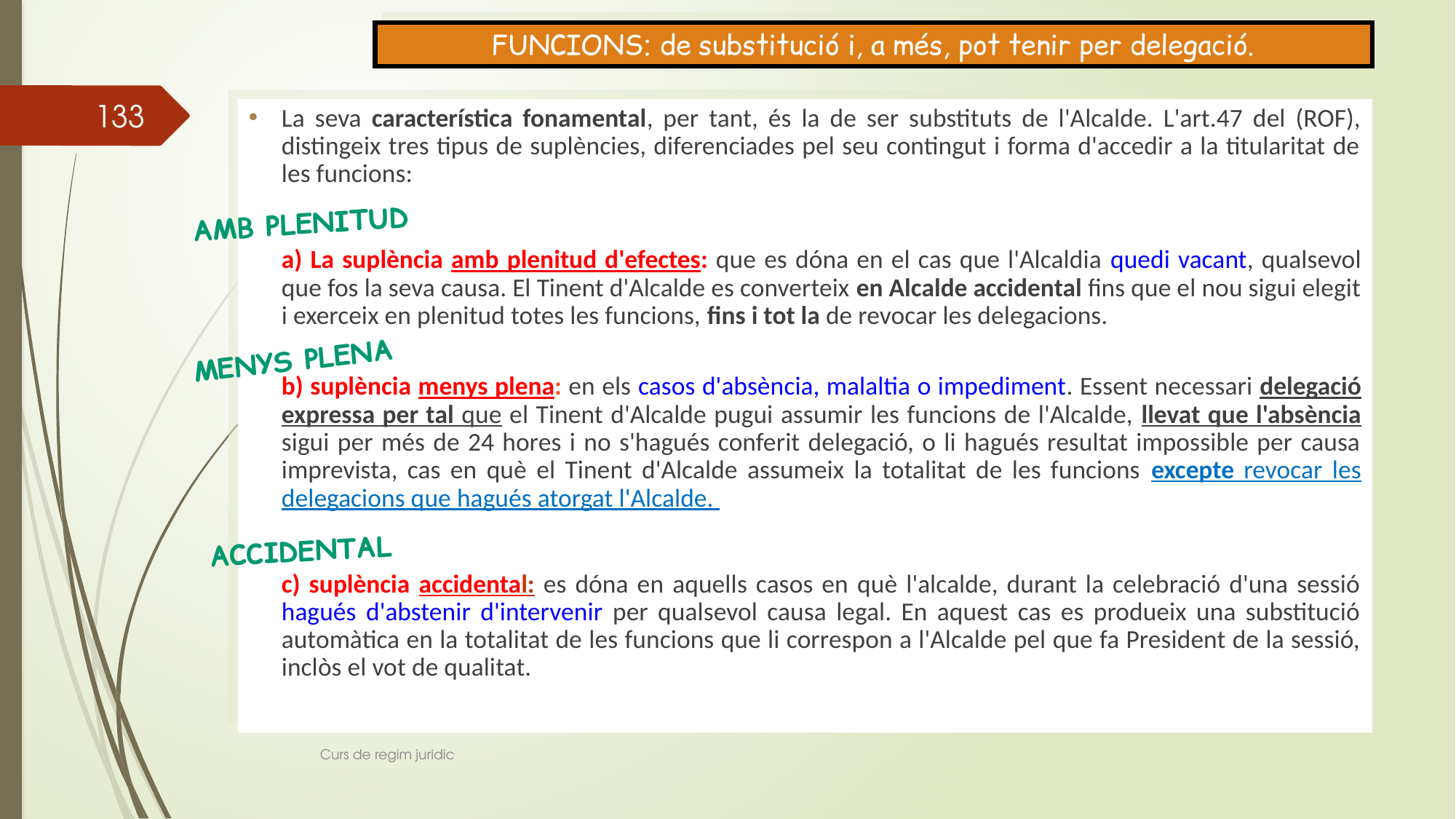

FUNCIONS: de substitució i, a més, pot tenir per delegació.
133
La seva característica fonamental, per tant, és la de ser substituts de l'Alcalde. L'art.47 del (ROF), distingeix tres tipus de suplències, diferenciades pel seu contingut i forma d'accedir a la titularitat de les funcions:

	a) La suplència amb plenitud d'efectes: que es dóna en el cas que l'Alcaldia quedi vacant, qualsevol que fos la seva causa. El Tinent d'Alcalde es converteix en Alcalde accidental fins que el nou sigui elegit i exerceix en plenitud totes les funcions, fins i tot la de revocar les delegacions.
b) suplència menys plena: en els casos d'absència, malaltia o impediment. Essent necessari delegació expressa per tal que el Tinent d'Alcalde pugui assumir les funcions de l'Alcalde, llevat que l'absència sigui per més de 24 hores i no s'hagués conferit delegació, o li hagués resultat impossible per causa imprevista, cas en què el Tinent d'Alcalde assumeix la totalitat de les funcions excepte revocar les delegacions que hagués atorgat l'Alcalde.

	c) suplència accidental: es dóna en aquells casos en què l'alcalde, durant la celebració d'una sessió hagués d'abstenir d'intervenir per qualsevol causa legal. En aquest cas es produeix una substitució automàtica en la totalitat de les funcions que li correspon a l'Alcalde pel que fa President de la sessió, inclòs el vot de qualitat.
AMB PLENITUD
MENYS PLENA
ACCIDENTAL
Curs de regim juridic